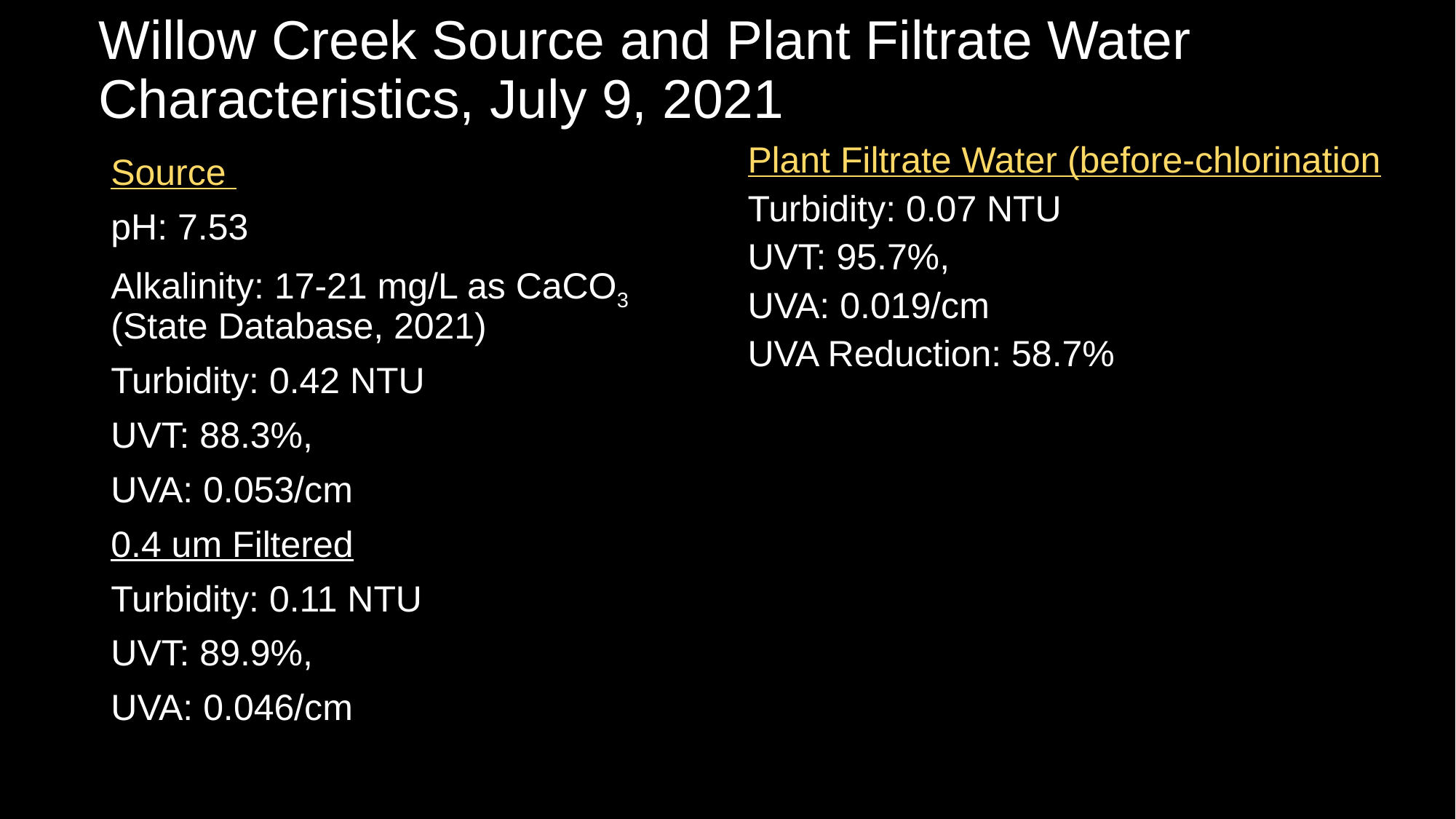

# Willow Creek Source and Plant Filtrate Water Characteristics, July 9, 2021
Plant Filtrate Water (before-chlorination
Turbidity: 0.07 NTU
UVT: 95.7%,
UVA: 0.019/cm
UVA Reduction: 58.7%

Source
pH: 7.53
Alkalinity: 17-21 mg/L as CaCO3 (State Database, 2021)
Turbidity: 0.42 NTU
UVT: 88.3%,
UVA: 0.053/cm
0.4 um Filtered
Turbidity: 0.11 NTU
UVT: 89.9%,
UVA: 0.046/cm